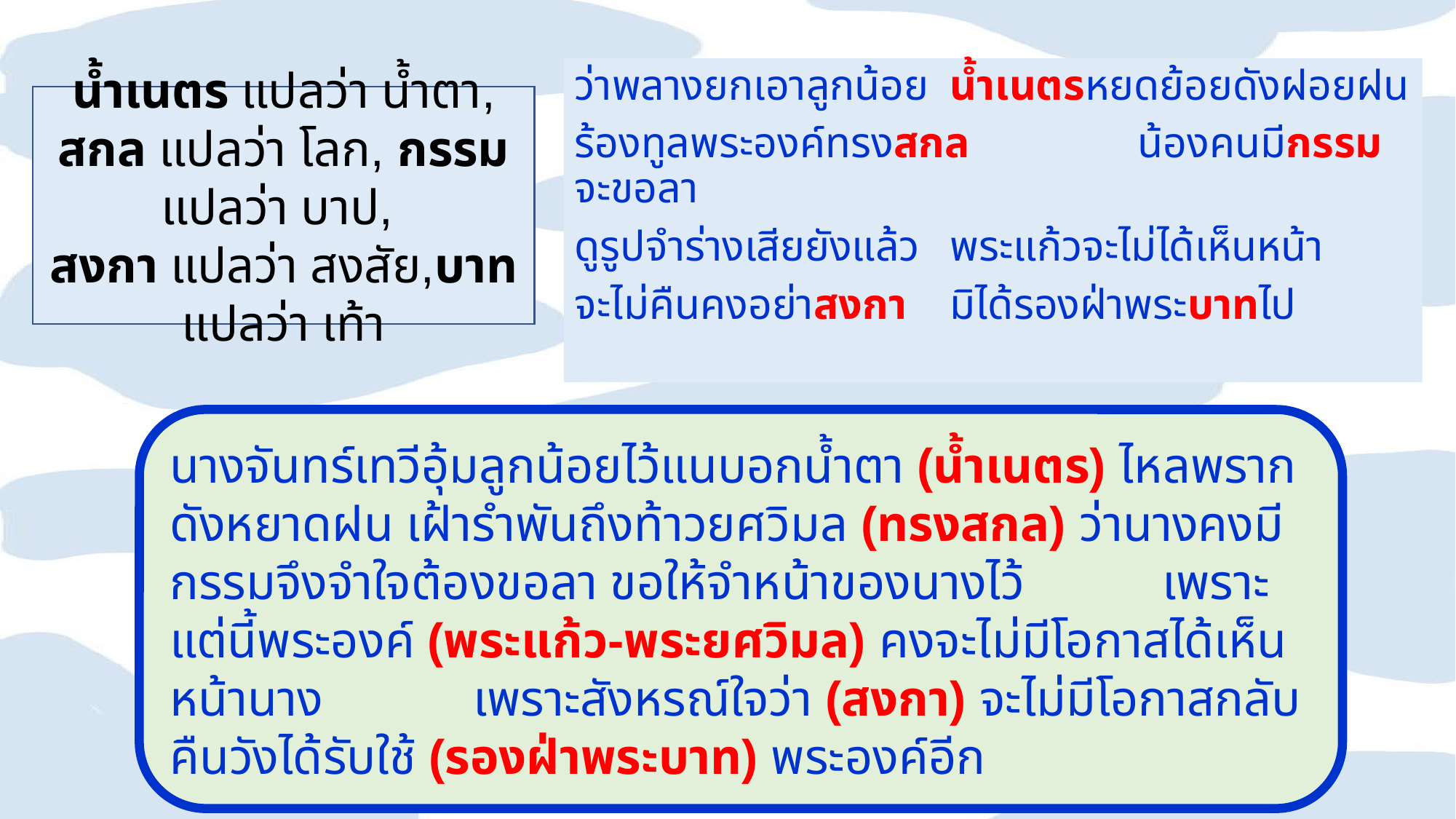

ว่าพลางยกเอาลูกน้อย		น้ำเนตรหยดย้อยดังฝอยฝน
ร้องทูลพระองค์ทรงสกล		น้องคนมีกรรมจะขอลา
ดูรูปจำร่างเสียยังแล้ว		พระแก้วจะไม่ได้เห็นหน้า
จะไม่คืนคงอย่าสงกา		มิได้รองฝ่าพระบาทไป
น้ำเนตร แปลว่า น้ำตา, สกล แปลว่า โลก, กรรม แปลว่า บาป,
สงกา แปลว่า สงสัย,บาท แปลว่า เท้า
นางจันทร์เทวีอุ้มลูกน้อยไว้แนบอกน้ำตา (น้ำเนตร) ไหลพรากดังหยาดฝน เฝ้ารำพันถึงท้าวยศวิมล (ทรงสกล) ว่านางคงมีกรรมจึงจำใจต้องขอลา ขอให้จำหน้าของนางไว้           เพราะแต่นี้พระองค์ (พระแก้ว-พระยศวิมล) คงจะไม่มีโอกาสได้เห็นหน้านาง            เพราะสังหรณ์ใจว่า (สงกา) จะไม่มีโอกาสกลับคืนวังได้รับใช้ (รองฝ่าพระบาท) พระองค์อีก